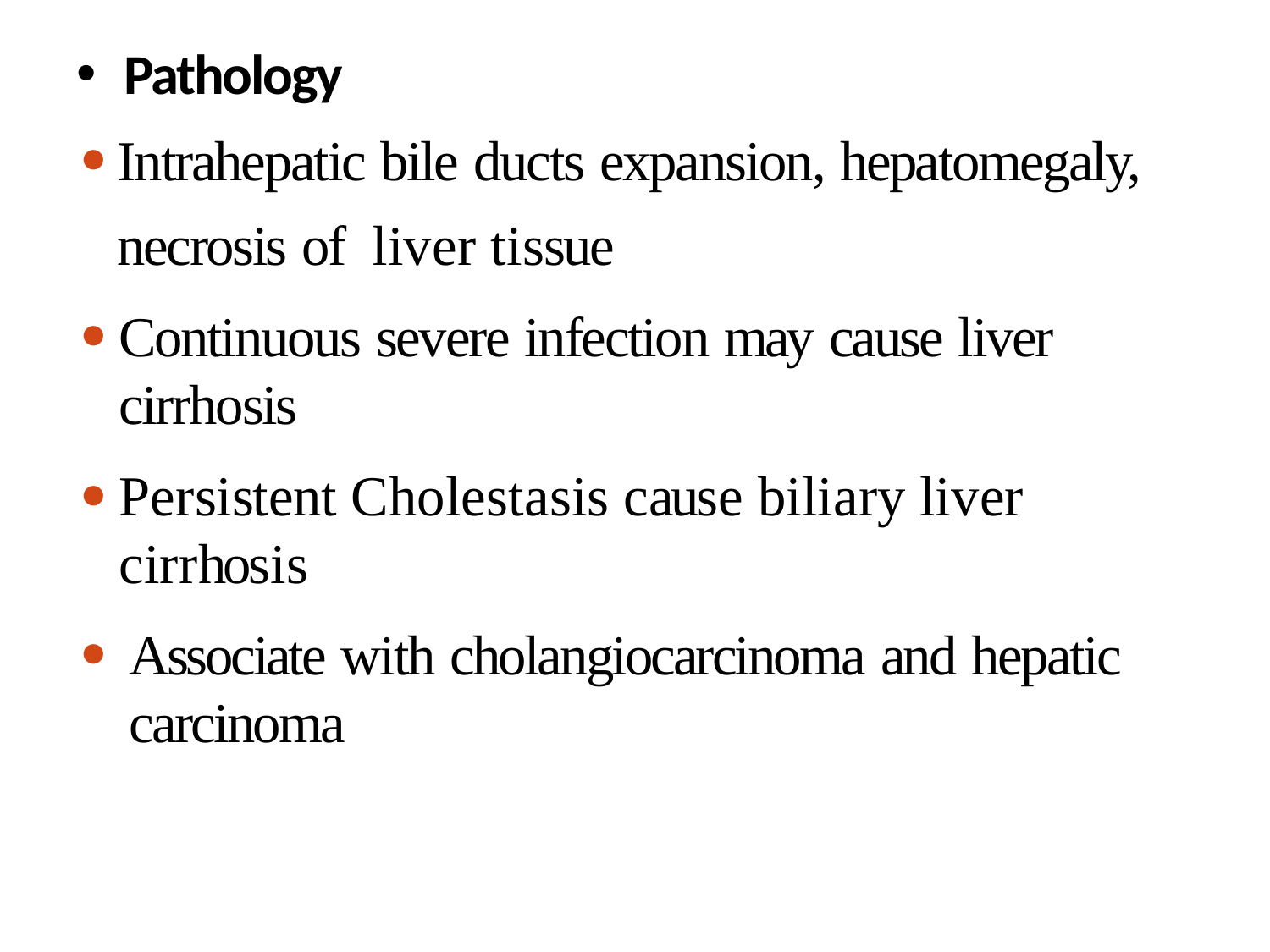

Pathology
Intrahepatic bile ducts expansion, hepatomegaly, necrosis of  liver tissue
Continuous severe infection may cause liver cirrhosis
Persistent Cholestasis cause biliary liver cirrhosis
Associate with cholangiocarcinoma and hepatic carcinoma